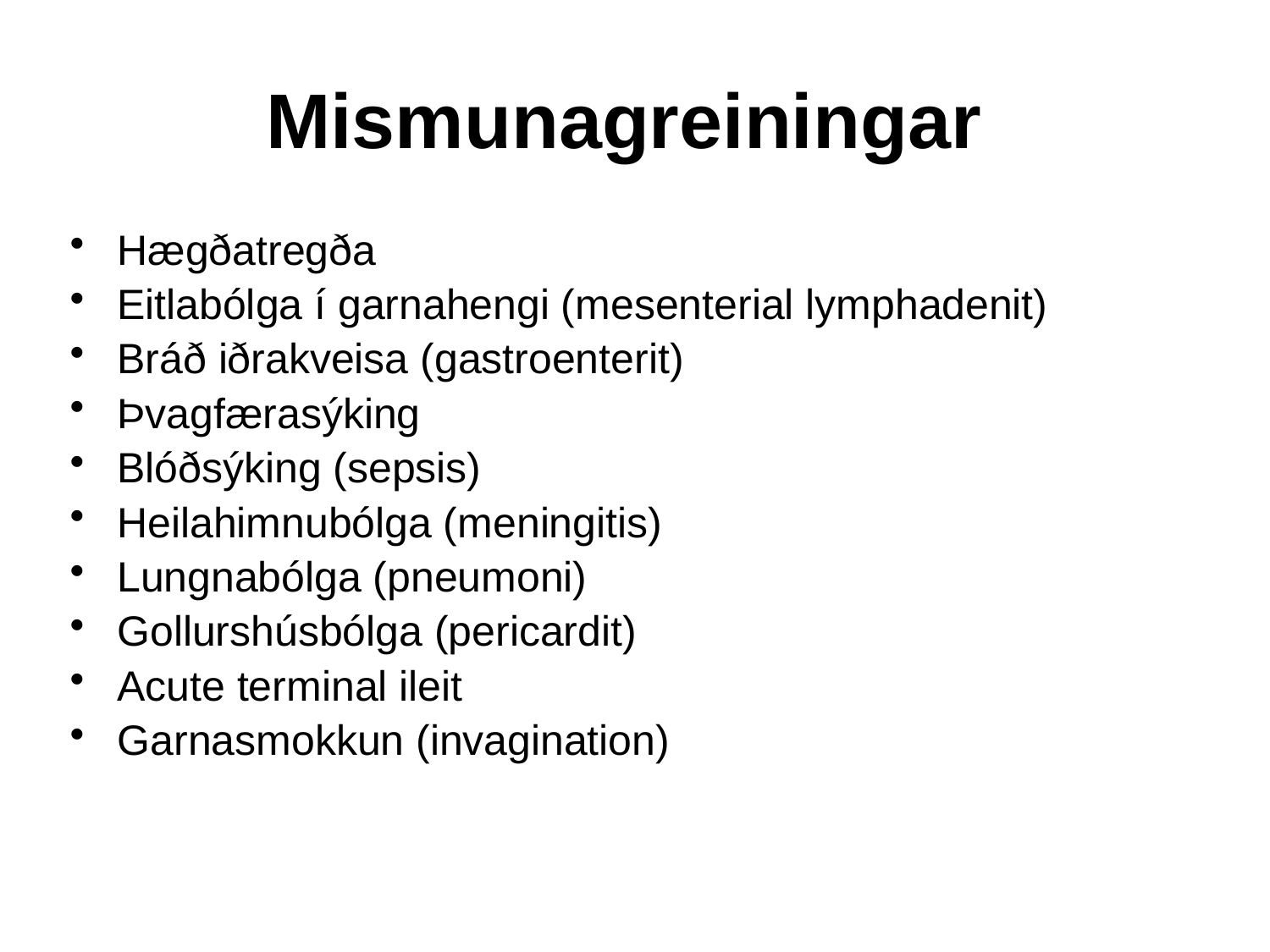

Mismunagreiningar
Hægðatregða
Eitlabólga í garnahengi (mesenterial lymphadenit)
Bráð iðrakveisa (gastroenterit)
Þvagfærasýking
Blóðsýking (sepsis)
Heilahimnubólga (meningitis)
Lungnabólga (pneumoni)
Gollurshúsbólga (pericardit)
Acute terminal ileit
Garnasmokkun (invagination)